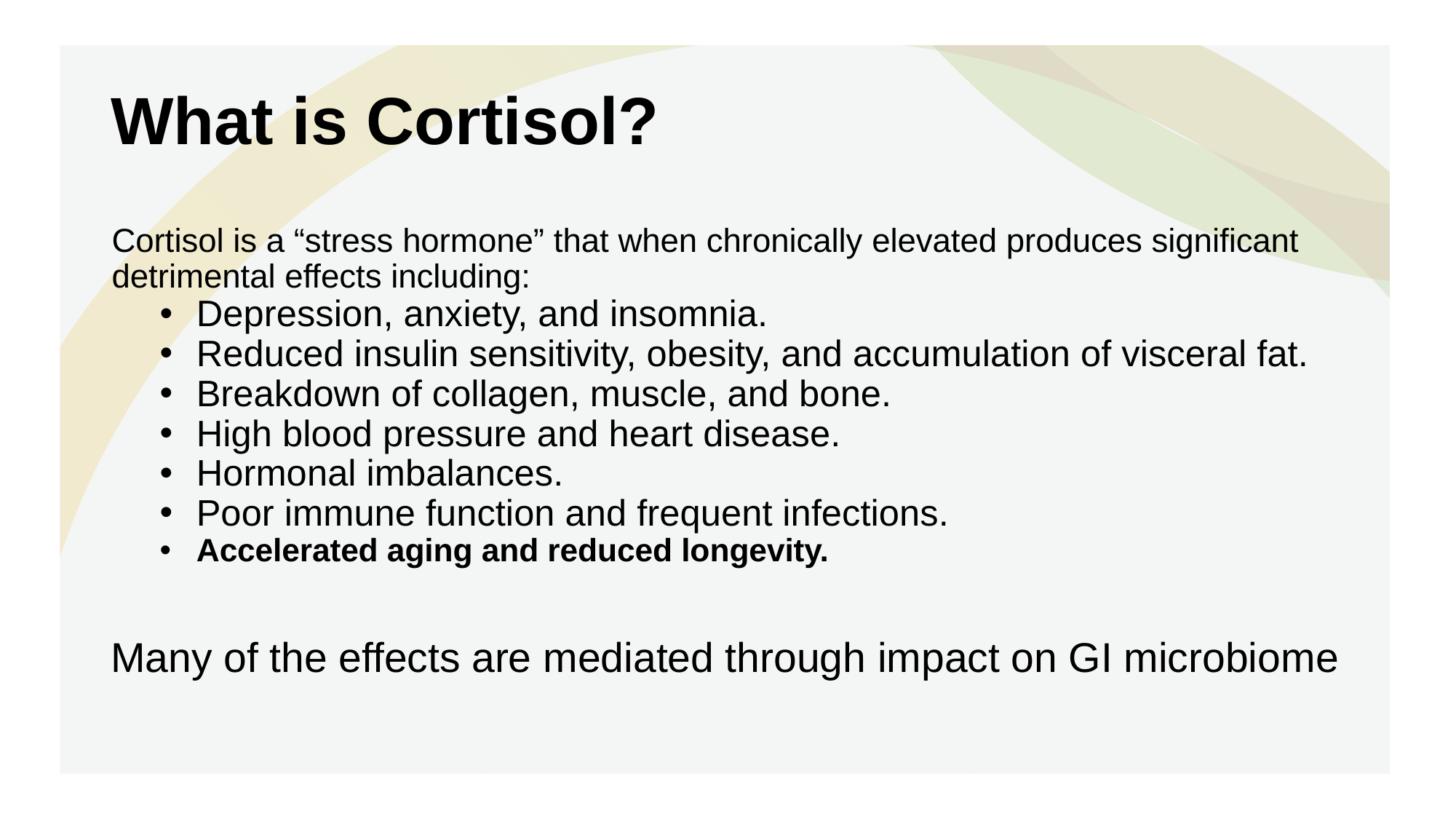

# What is Cortisol?
Cortisol is a “stress hormone” that when chronically elevated produces significant detrimental effects including:
Depression, anxiety, and insomnia.
Reduced insulin sensitivity, obesity, and accumulation of visceral fat.
Breakdown of collagen, muscle, and bone.
High blood pressure and heart disease.
Hormonal imbalances.
Poor immune function and frequent infections.
Accelerated aging and reduced longevity.

Many of the effects are mediated through impact on GI microbiome